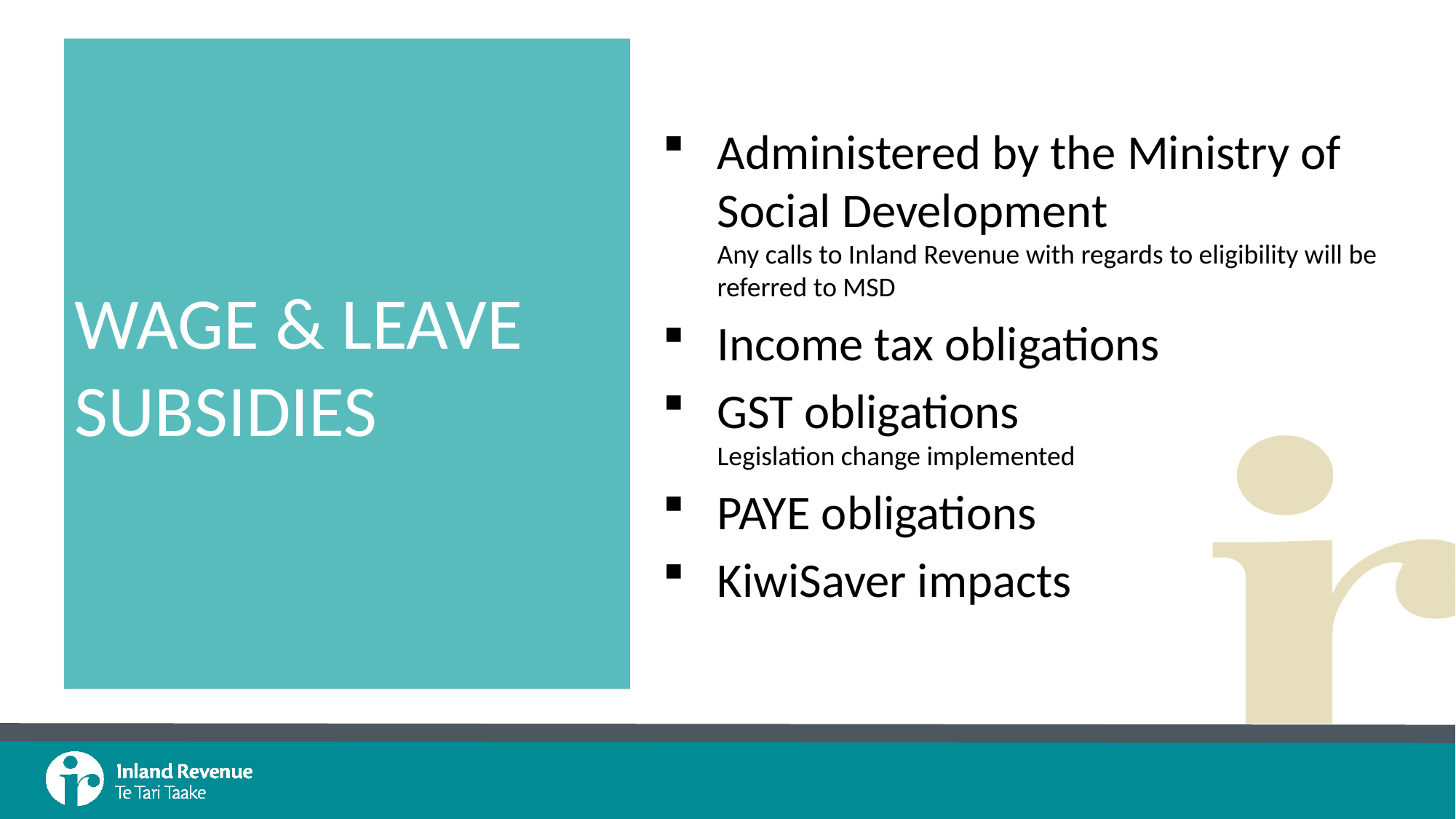

# Wage & Leave Subsidies
Administered by the Ministry of Social Development
Any calls to Inland Revenue with regards to eligibility will be referred to MSD
Income tax obligations
GST obligations
Legislation change implemented
PAYE obligations
KiwiSaver impacts